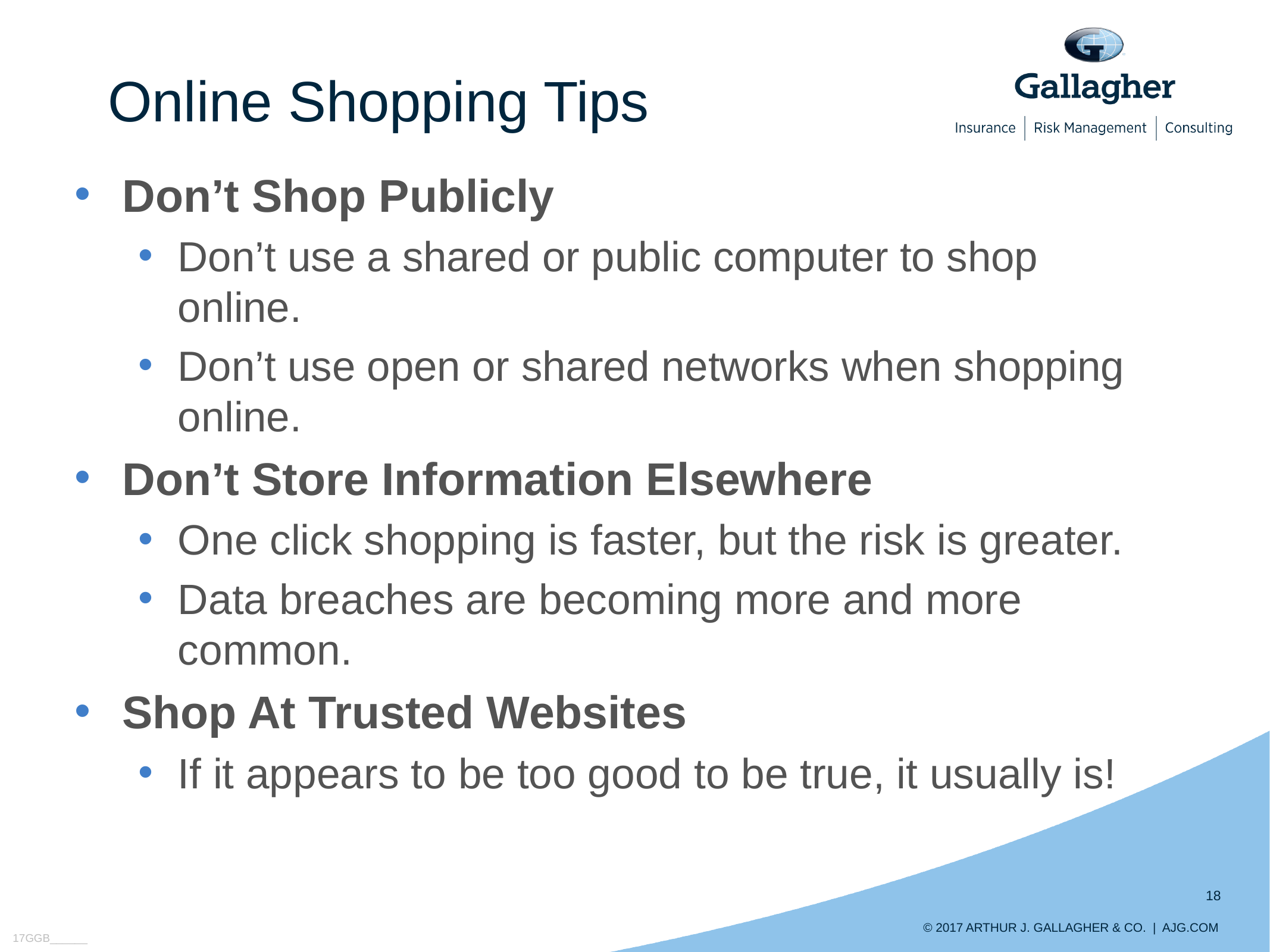

# Online Shopping Tips
Don’t Shop Publicly
Don’t use a shared or public computer to shop online.
Don’t use open or shared networks when shopping online.
Don’t Store Information Elsewhere
One click shopping is faster, but the risk is greater.
Data breaches are becoming more and more common.
Shop At Trusted Websites
If it appears to be too good to be true, it usually is!